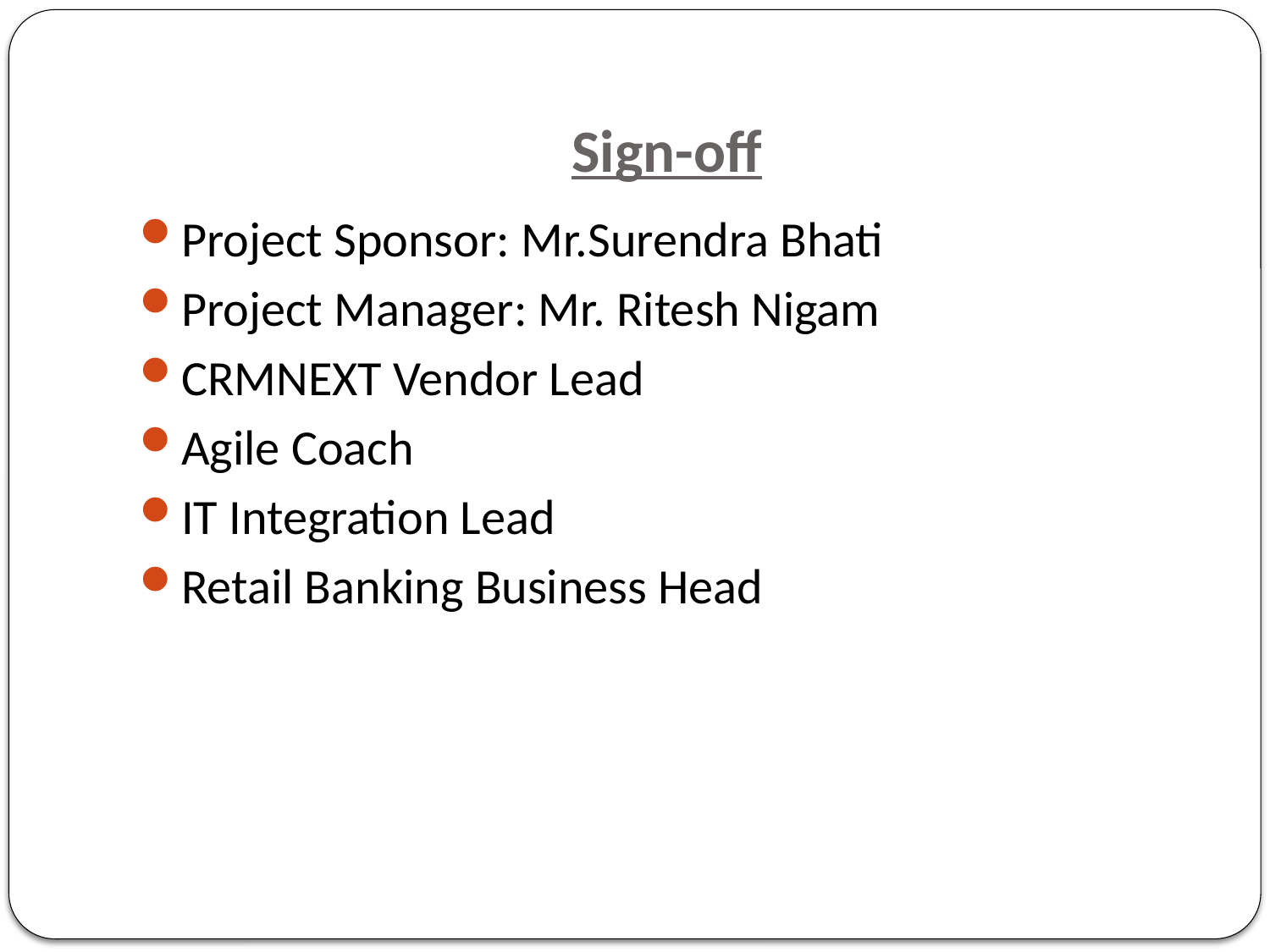

# Sign-off
Project Sponsor: Mr.Surendra Bhati
Project Manager: Mr. Ritesh Nigam
CRMNEXT Vendor Lead
Agile Coach
IT Integration Lead
Retail Banking Business Head